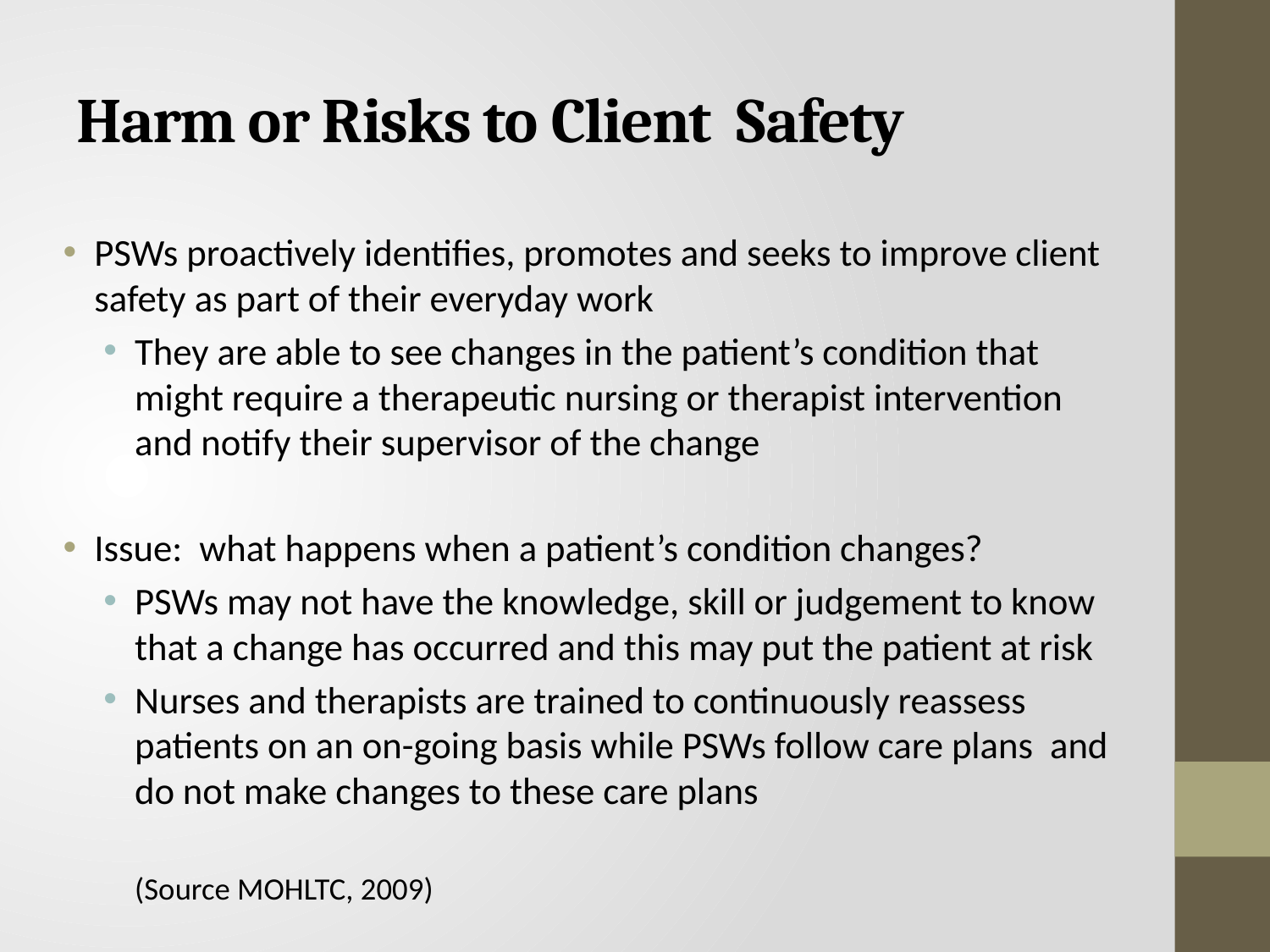

# Harm or Risks to Client  Safety
PSWs proactively identifies, promotes and seeks to improve client safety as part of their everyday work
They are able to see changes in the patient’s condition that might require a therapeutic nursing or therapist intervention  and notify their supervisor of the change

Issue:  what happens when a patient’s condition changes?
PSWs may not have the knowledge, skill or judgement to know that a change has occurred and this may put the patient at risk
Nurses and therapists are trained to continuously reassess patients on an on-going basis while PSWs follow care plans  and do not make changes to these care plans

						(Source MOHLTC, 2009)